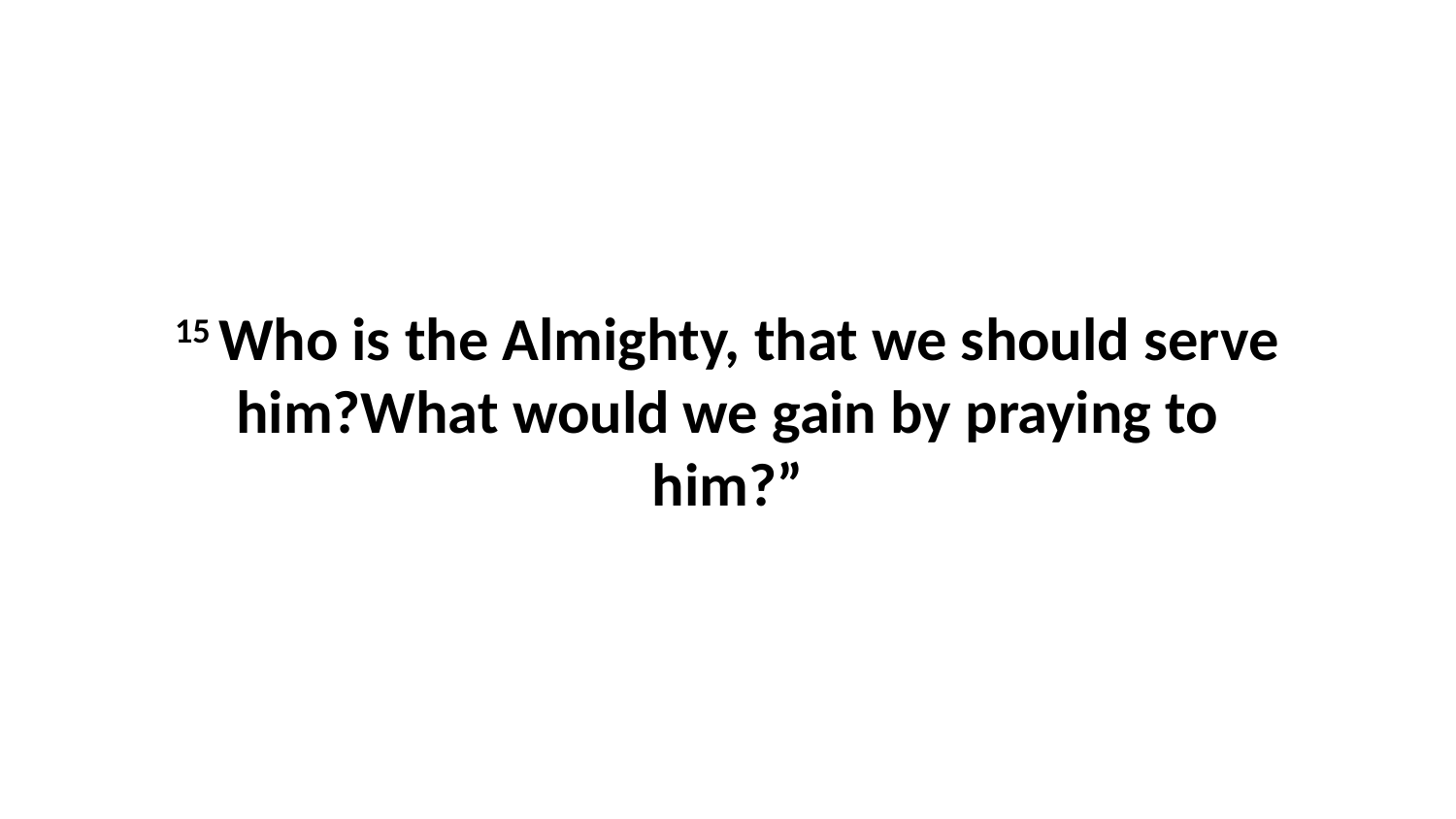

15 Who is the Almighty, that we should serve him?What would we gain by praying to him?”